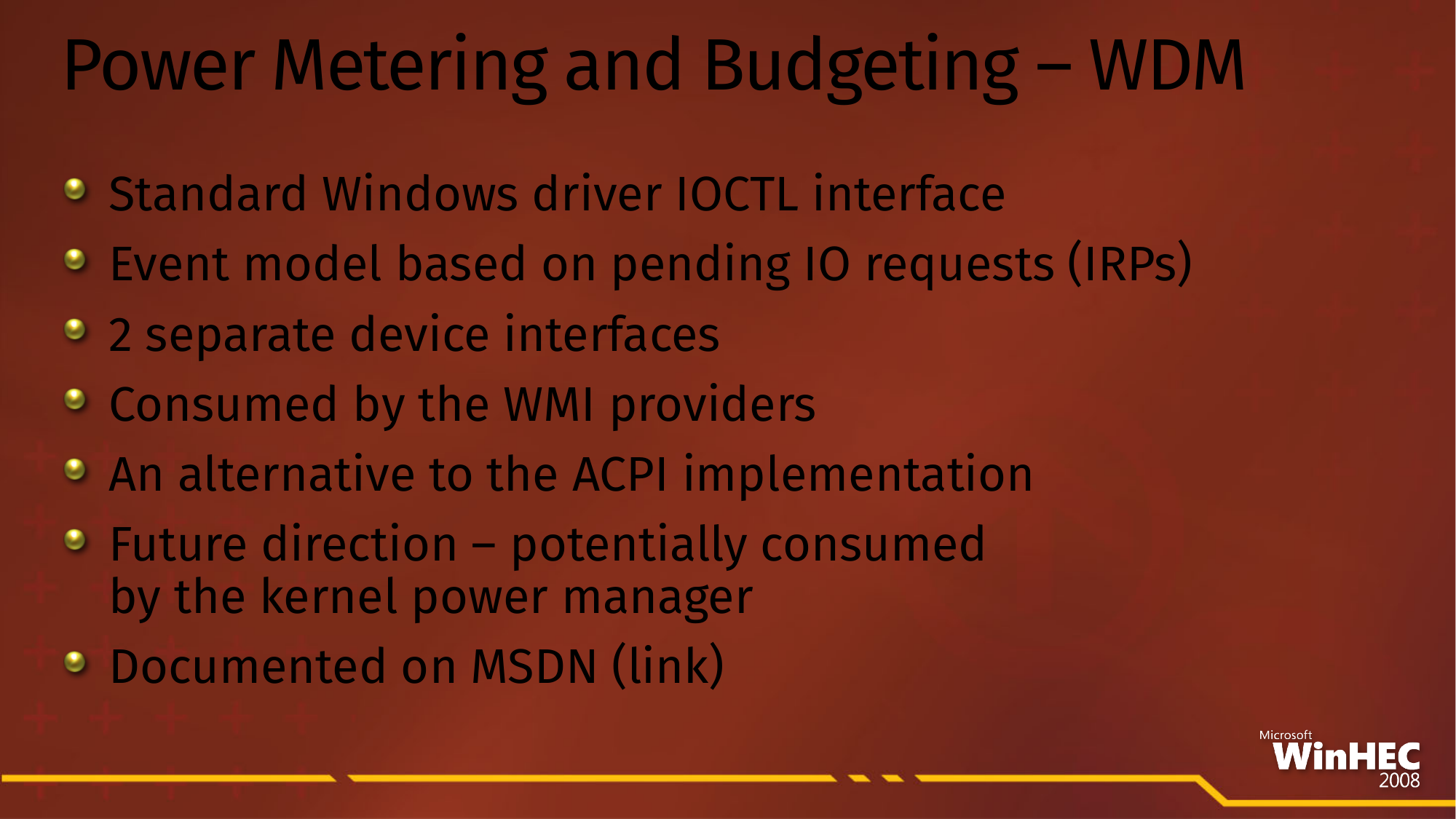

# Power Metering and Budgeting – WDM
Standard Windows driver IOCTL interface
Event model based on pending IO requests (IRPs)
2 separate device interfaces
Consumed by the WMI providers
An alternative to the ACPI implementation
Future direction – potentially consumed
by the kernel power manager
Documented on MSDN (link)